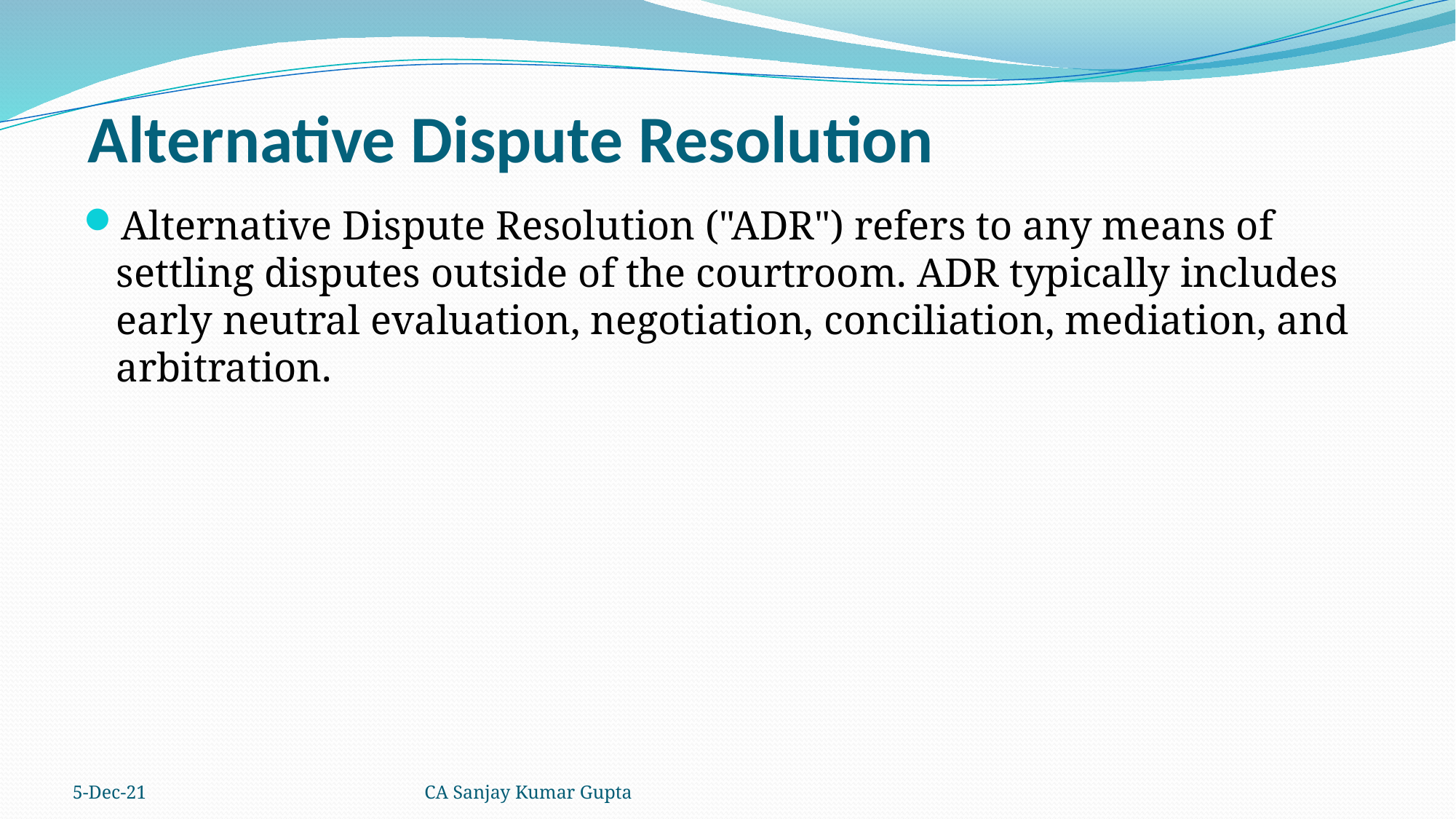

# Alternative Dispute Resolution
Alternative Dispute Resolution ("ADR") refers to any means of settling disputes outside of the courtroom. ADR typically includes early neutral evaluation, negotiation, conciliation, mediation, and arbitration.

5-Dec-21
CA Sanjay Kumar Gupta